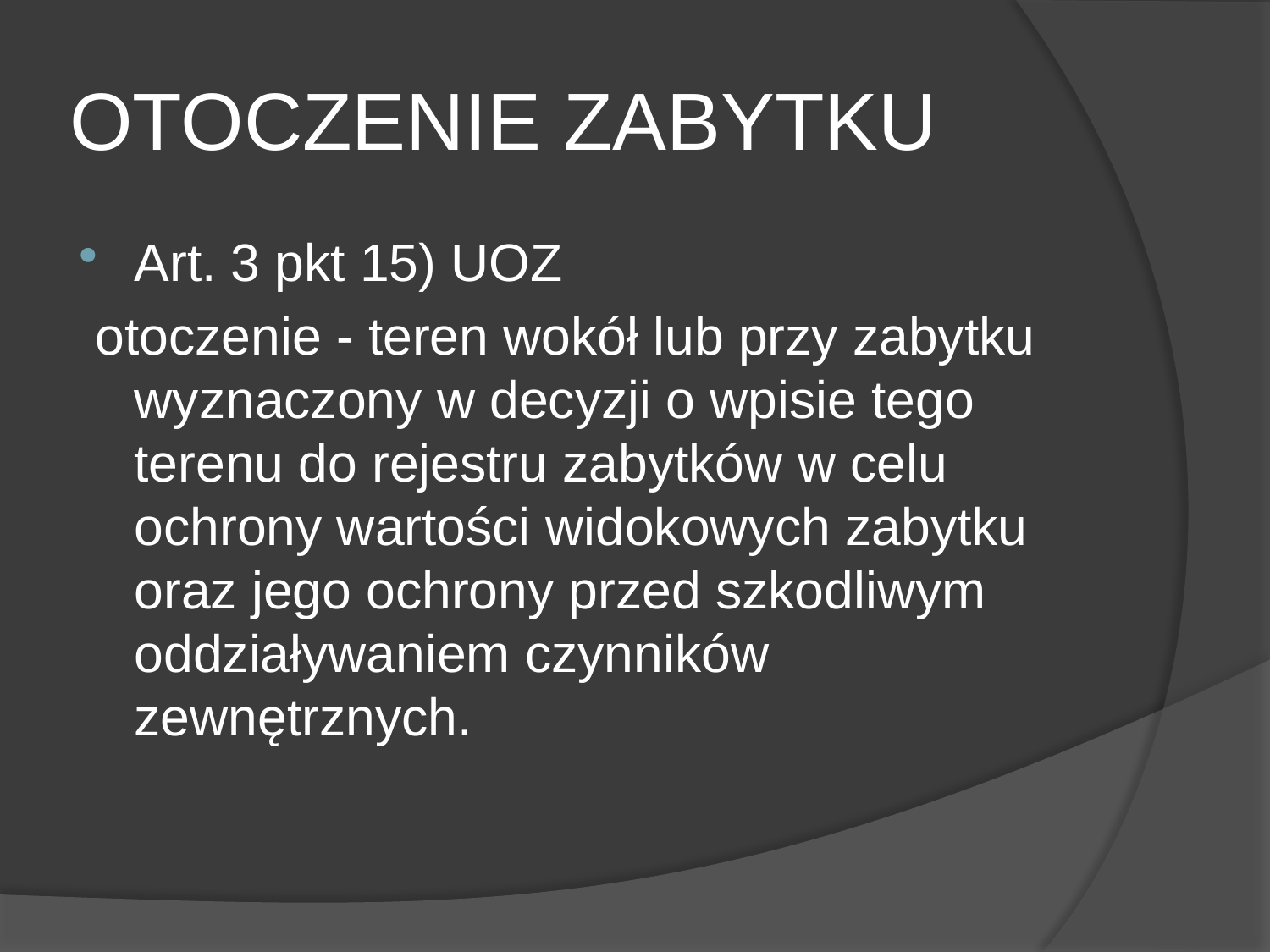

# OTOCZENIE ZABYTKU
Art. 3 pkt 15) UOZ
 otoczenie - teren wokół lub przy zabytku wyznaczony w decyzji o wpisie tego terenu do rejestru zabytków w celu ochrony wartości widokowych zabytku oraz jego ochrony przed szkodliwym oddziaływaniem czynników zewnętrznych.